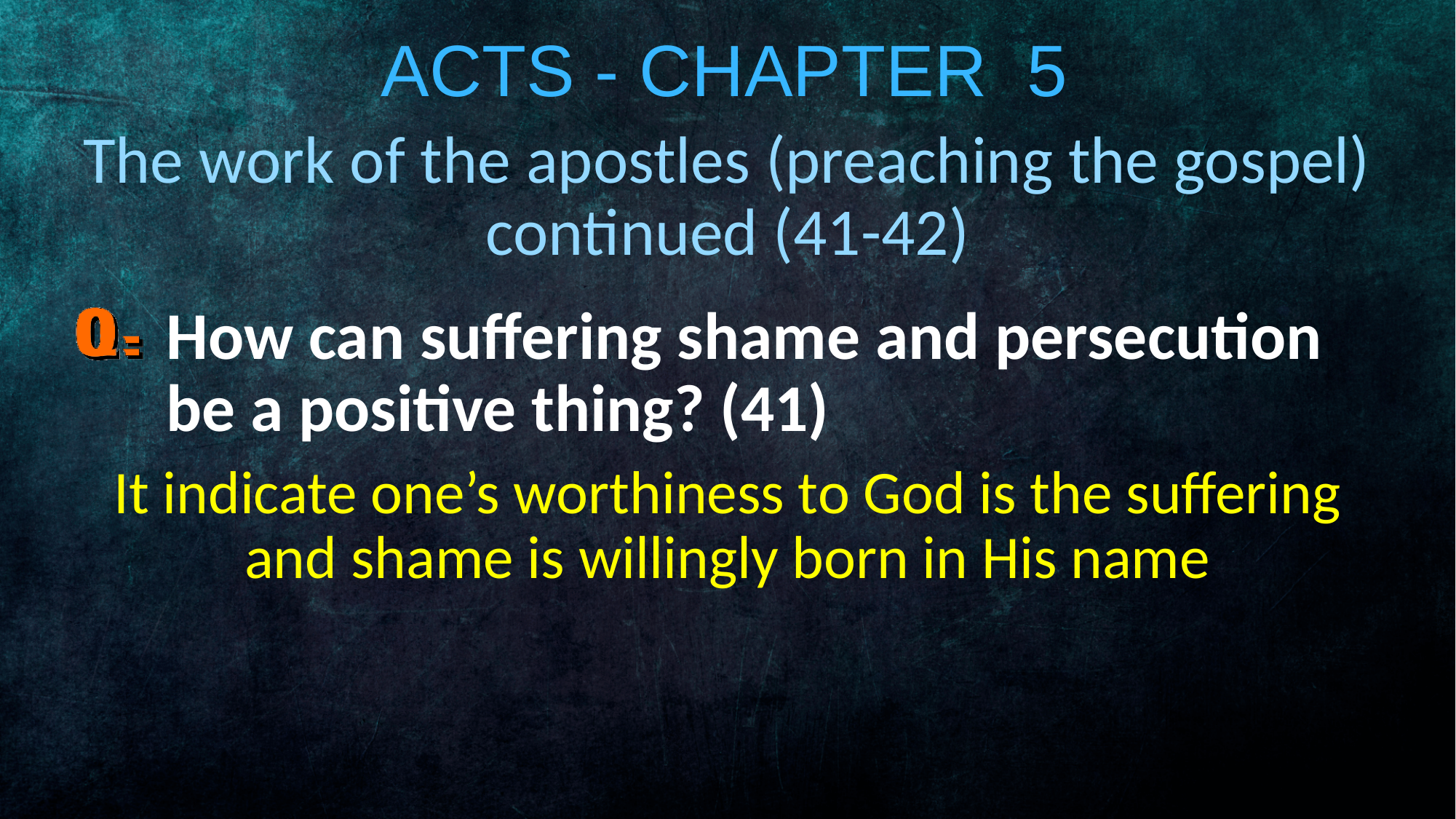

# Acts - Chapter  5
The work of the apostles (preaching the gospel) continued (41-42)

How can suffering shame and persecution be a positive thing? (41)
It indicate one’s worthiness to God is the suffering and shame is willingly born in His name